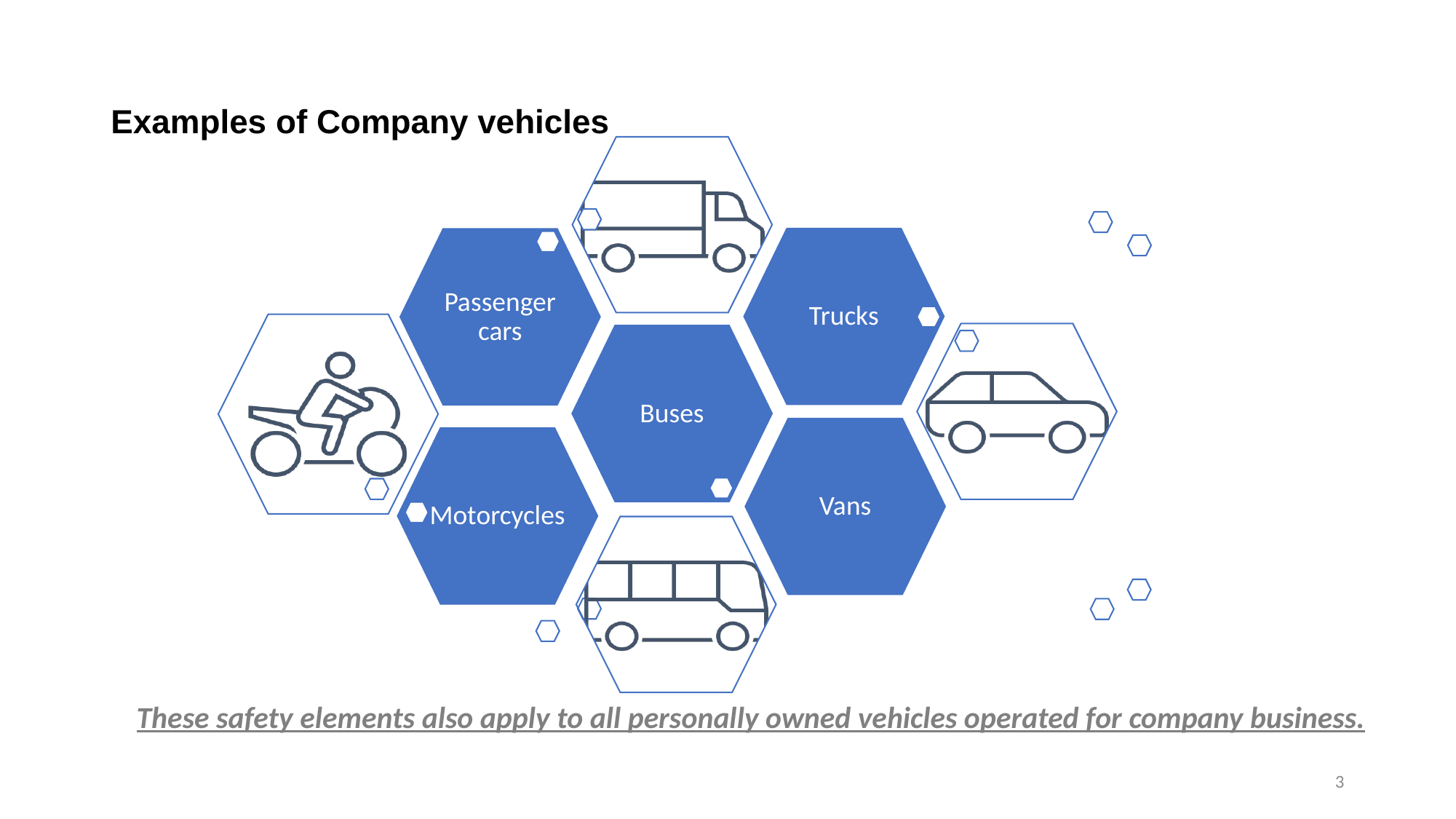

# Examples of Company vehicles

Trucks
Passenger cars

Buses

Vans
Motorcycles

These safety elements also apply to all personally owned vehicles operated for company business.
3